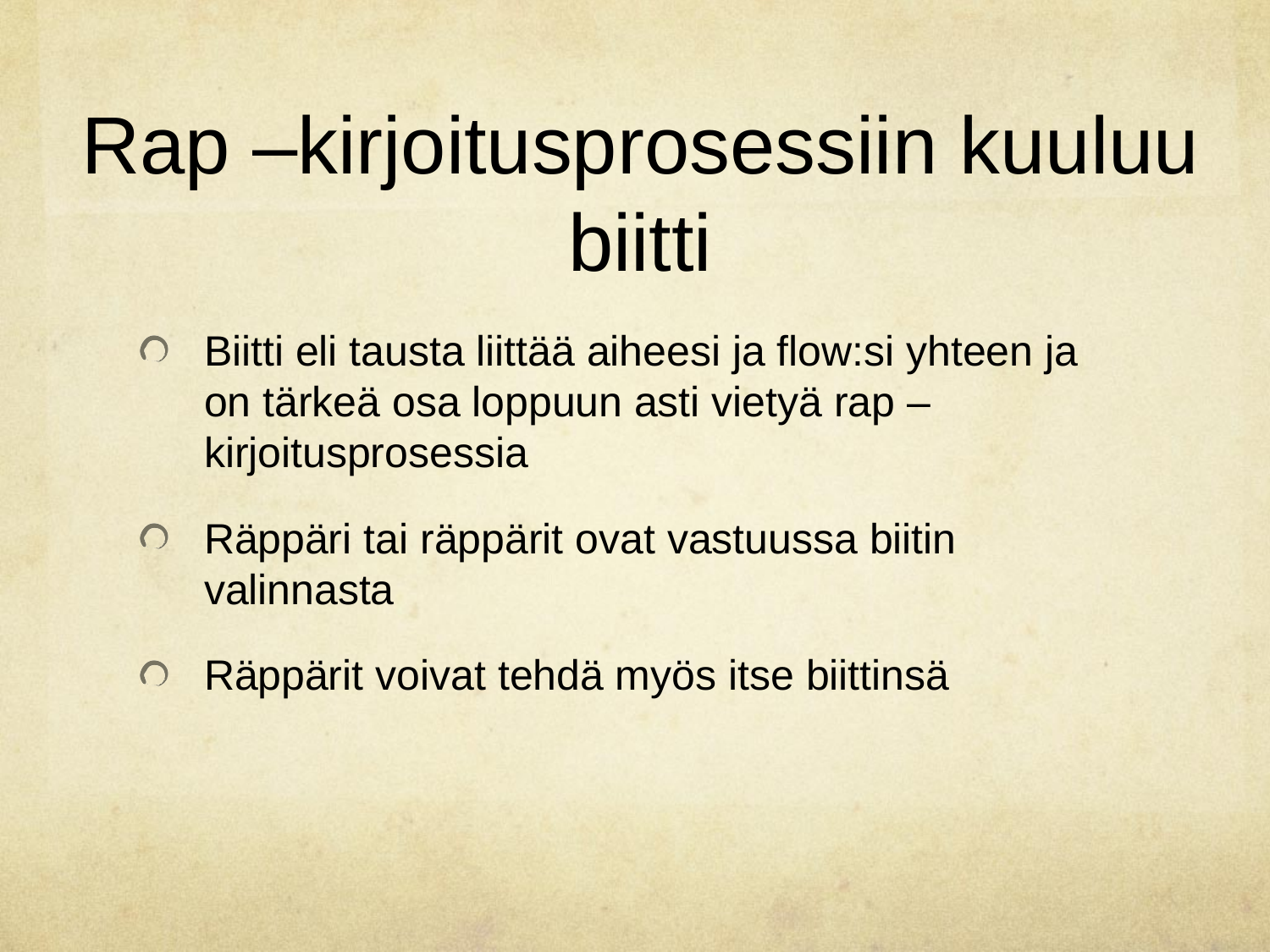

# Rap –kirjoitusprosessiin kuuluu biitti
Biitti eli tausta liittää aiheesi ja flow:si yhteen ja on tärkeä osa loppuun asti vietyä rap –kirjoitusprosessia
Räppäri tai räppärit ovat vastuussa biitin valinnasta
Räppärit voivat tehdä myös itse biittinsä